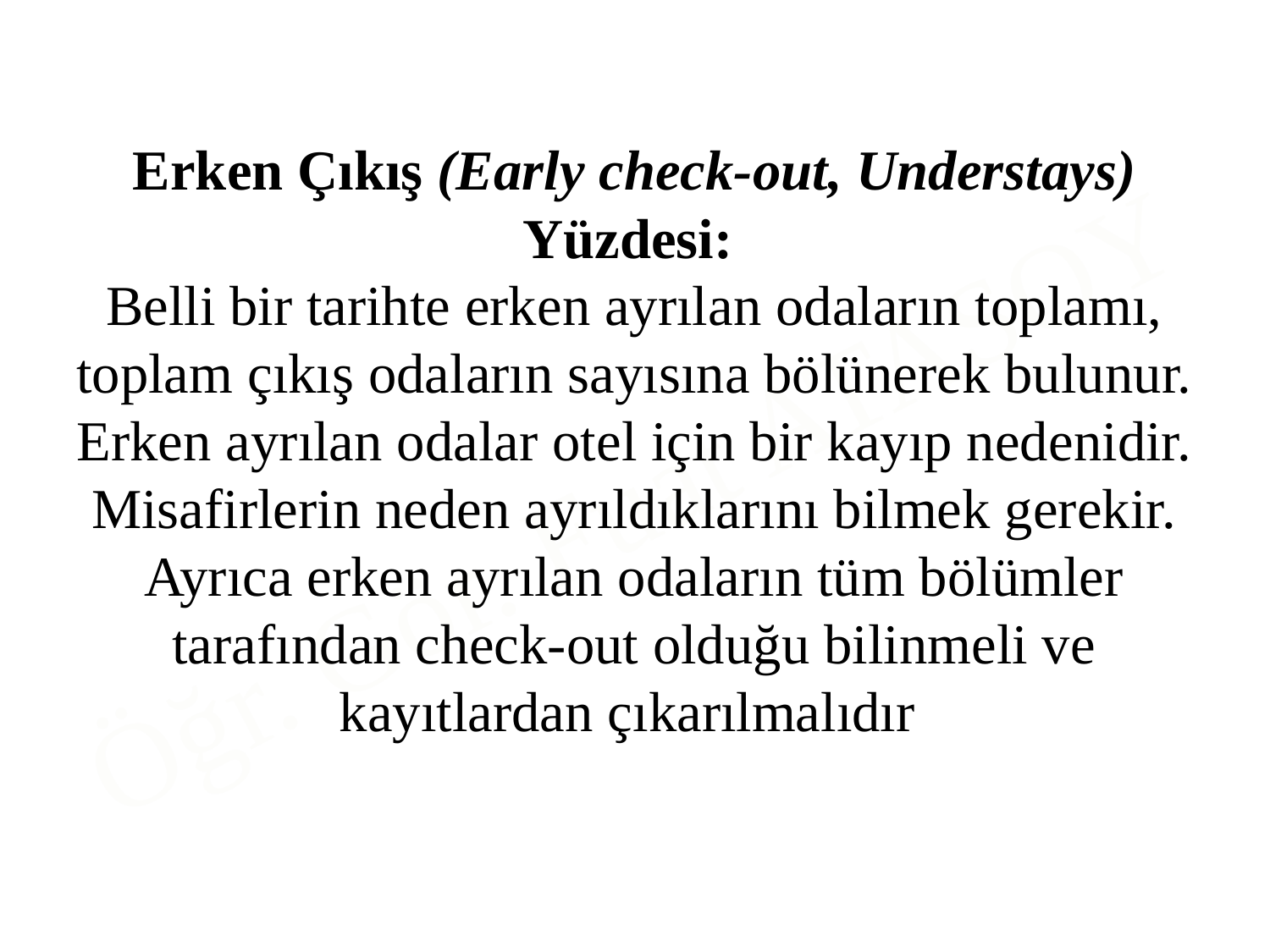

Erken Çıkış (Early check-out, Understays) Yüzdesi:
Belli bir tarihte erken ayrılan odaların toplamı, toplam çıkış odaların sayısına bölünerek bulunur. Erken ayrılan odalar otel için bir kayıp nedenidir. Misafirlerin neden ayrıldıklarını bilmek gerekir. Ayrıca erken ayrılan odaların tüm bölümler tarafından check-out olduğu bilinmeli ve kayıtlardan çıkarılmalıdır